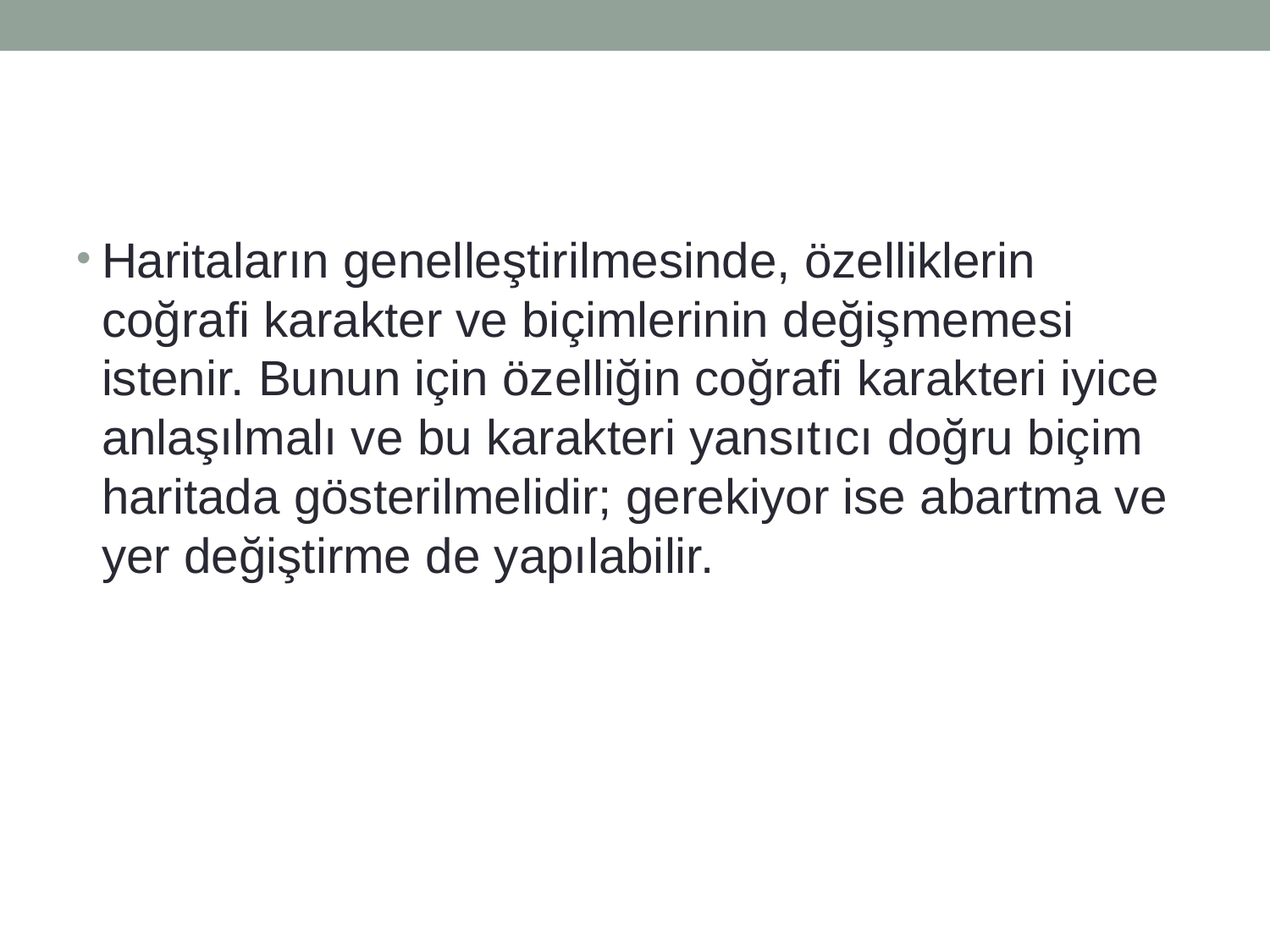

Haritaların genelleştirilmesinde, özelliklerin coğrafi karakter ve biçimlerinin değişmemesi istenir. Bunun için özelliğin coğrafi karakteri iyice anlaşılmalı ve bu karakteri yansıtıcı doğru biçim haritada gösterilmelidir; gerekiyor ise abartma ve yer değiştirme de yapılabilir.